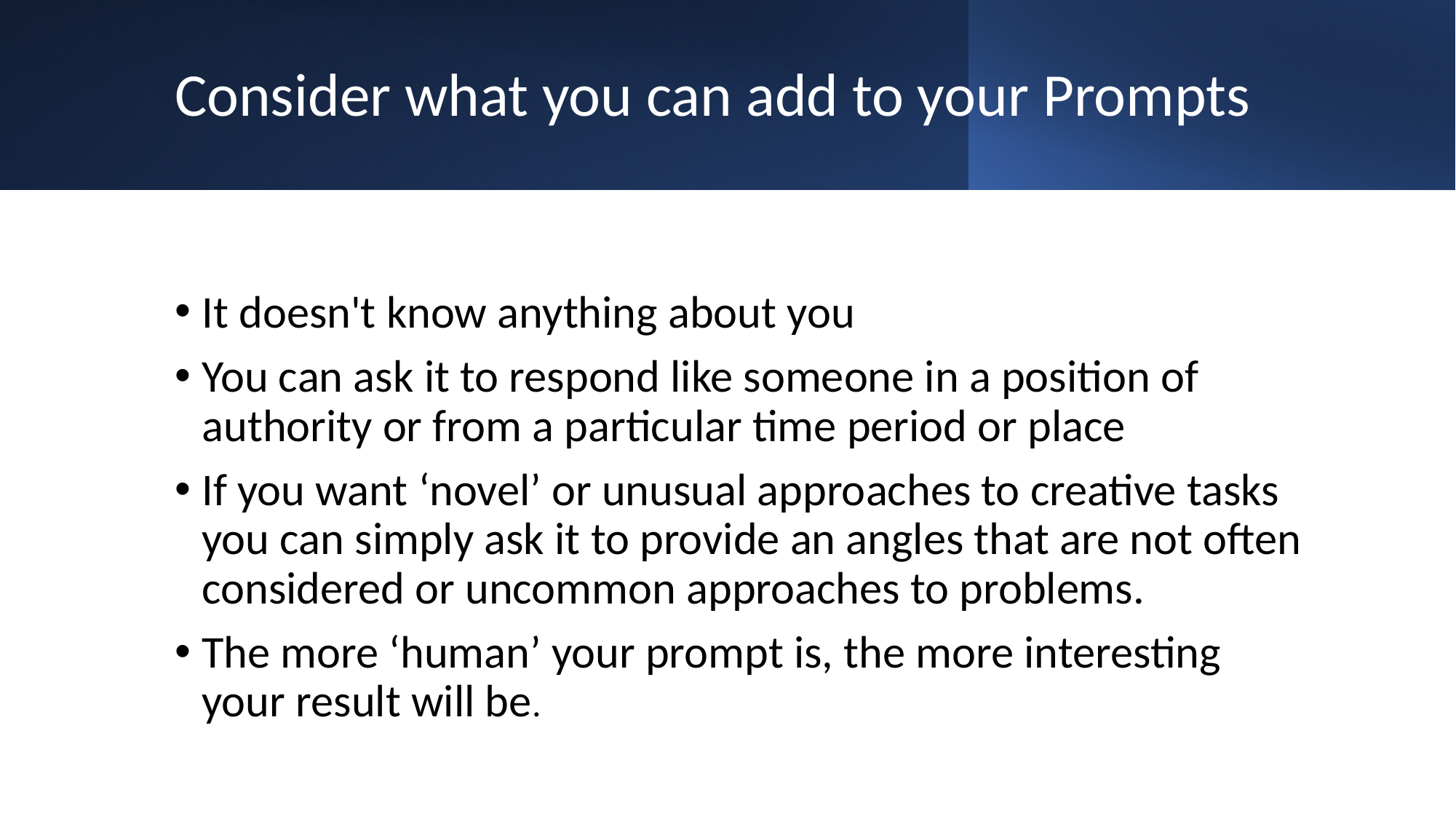

# Consider what you can add to your Prompts
It doesn't know anything about you
You can ask it to respond like someone in a position of authority or from a particular time period or place
If you want ‘novel’ or unusual approaches to creative tasks you can simply ask it to provide an angles that are not often considered or uncommon approaches to problems.
The more ‘human’ your prompt is, the more interesting your result will be.